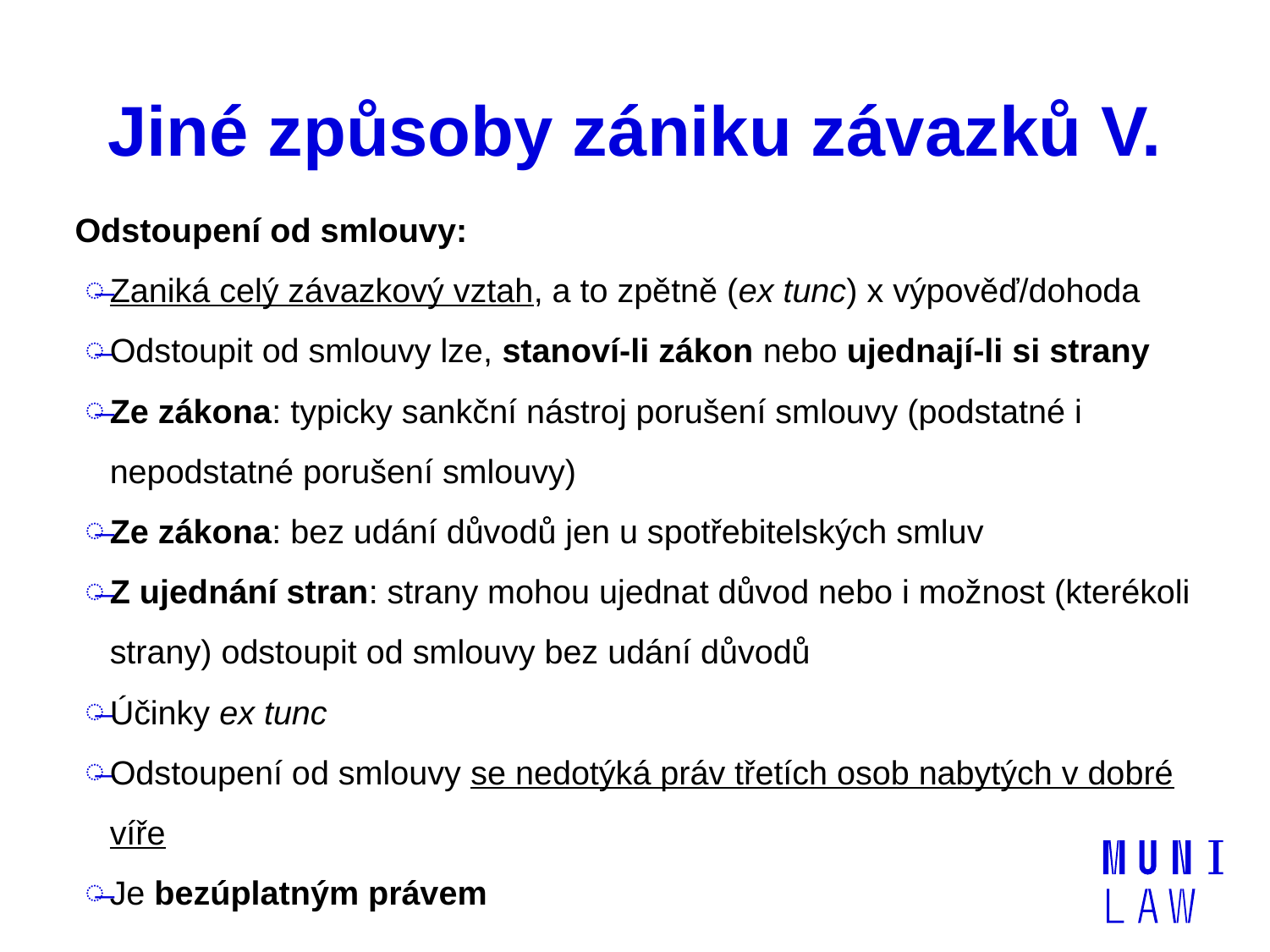

# Jiné způsoby zániku závazků V.
Odstoupení od smlouvy:
Zaniká celý závazkový vztah, a to zpětně (ex tunc) x výpověď/dohoda
Odstoupit od smlouvy lze, stanoví-li zákon nebo ujednají-li si strany
Ze zákona: typicky sankční nástroj porušení smlouvy (podstatné i nepodstatné porušení smlouvy)
Ze zákona: bez udání důvodů jen u spotřebitelských smluv
Z ujednání stran: strany mohou ujednat důvod nebo i možnost (kterékoli strany) odstoupit od smlouvy bez udání důvodů
Účinky ex tunc
Odstoupení od smlouvy se nedotýká práv třetích osob nabytých v dobré víře
Je bezúplatným právem